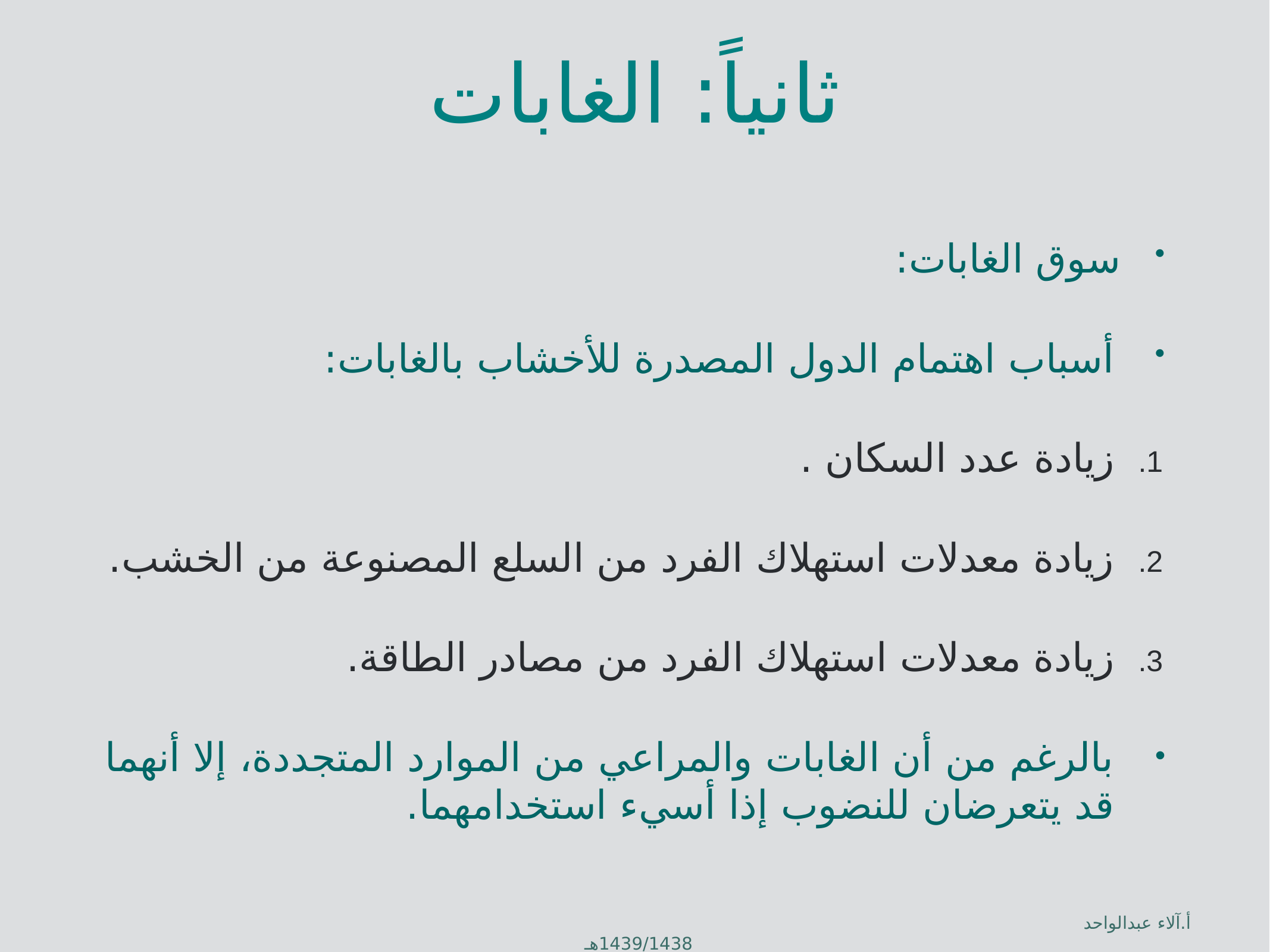

# ثانياً: الغابات
سوق الغابات:
أسباب اهتمام الدول المصدرة للأخشاب بالغابات:
زيادة عدد السكان .
زيادة معدلات استهلاك الفرد من السلع المصنوعة من الخشب.
زيادة معدلات استهلاك الفرد من مصادر الطاقة.
بالرغم من أن الغابات والمراعي من الموارد المتجددة، إلا أنهما قد يتعرضان للنضوب إذا أسيء استخدامهما.
أ.آلاء عبدالواحد                                                                                                                                                                                       1439/1438هـ